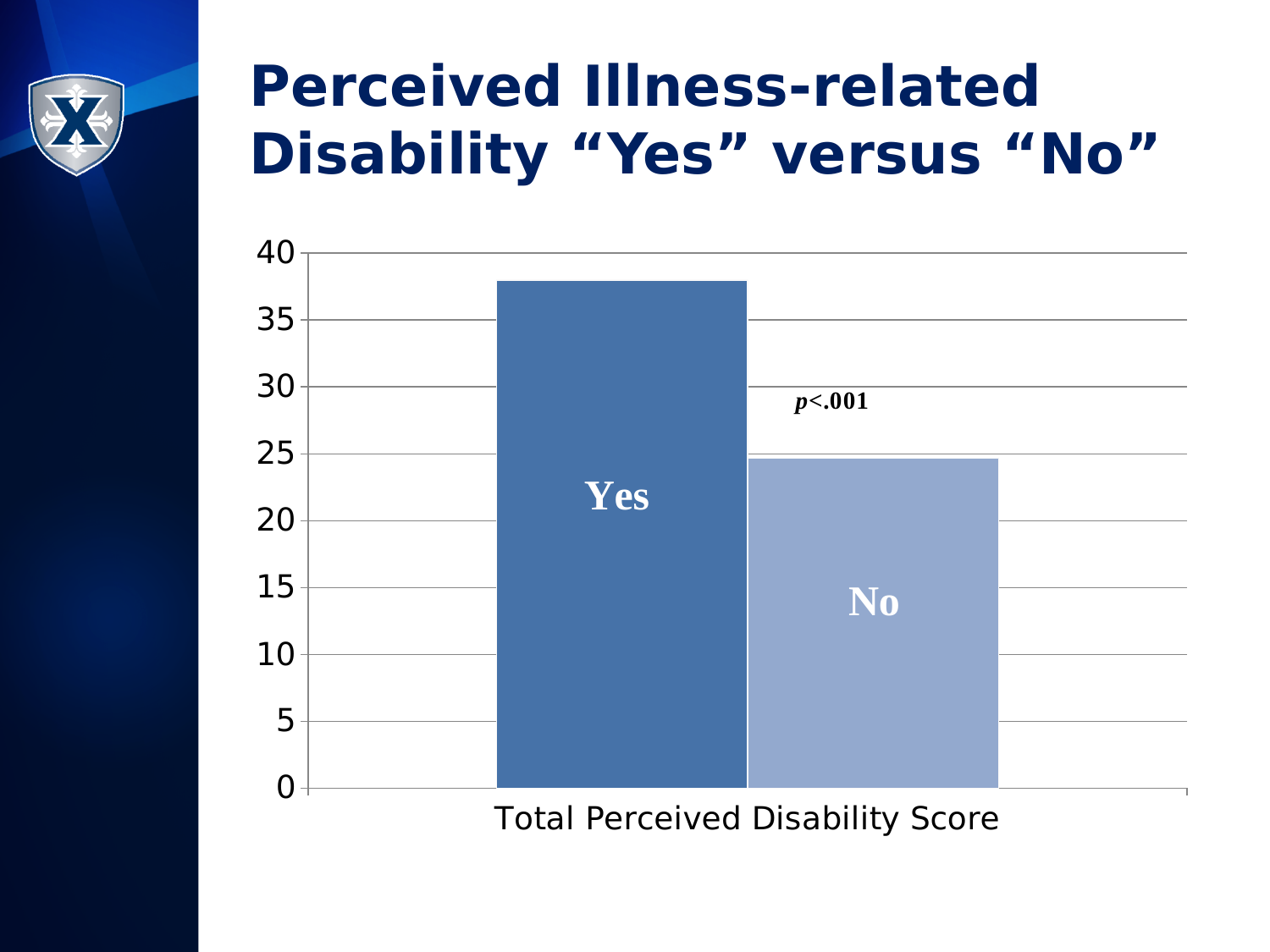

# Perceived Illness-related Disability “Yes” versus “No”

### Chart

| Category | Yes | No |
|---|---|---|
| Total Perceived Disability Score | 37.97 | 24.67 |